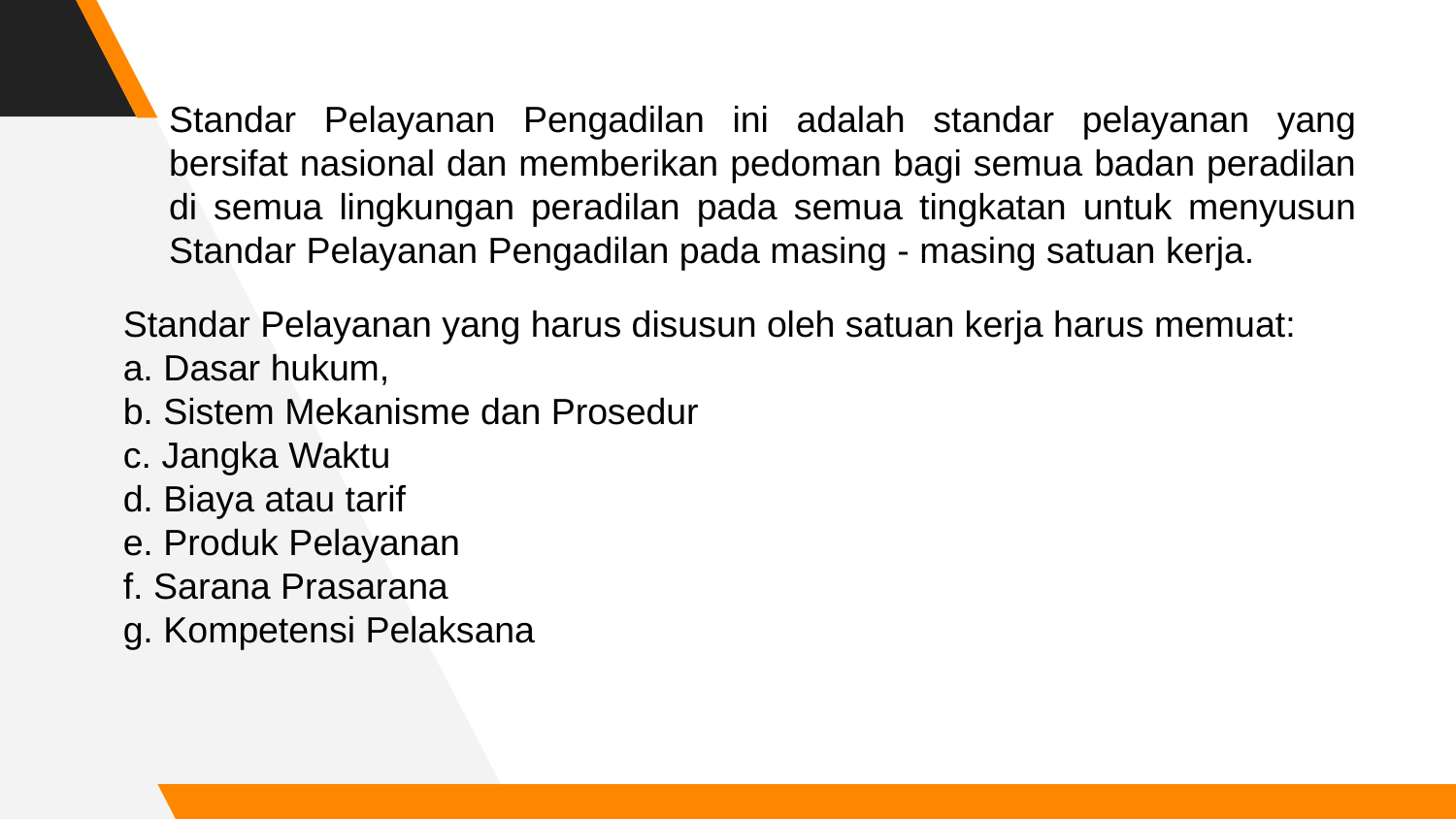

Standar Pelayanan Pengadilan ini adalah standar pelayanan yang bersifat nasional dan memberikan pedoman bagi semua badan peradilan di semua lingkungan peradilan pada semua tingkatan untuk menyusun Standar Pelayanan Pengadilan pada masing - masing satuan kerja.
Standar Pelayanan yang harus disusun oleh satuan kerja harus memuat:
a. Dasar hukum,
b. Sistem Mekanisme dan Prosedur
c. Jangka Waktu
d. Biaya atau tarif
e. Produk Pelayanan
f. Sarana Prasarana
g. Kompetensi Pelaksana